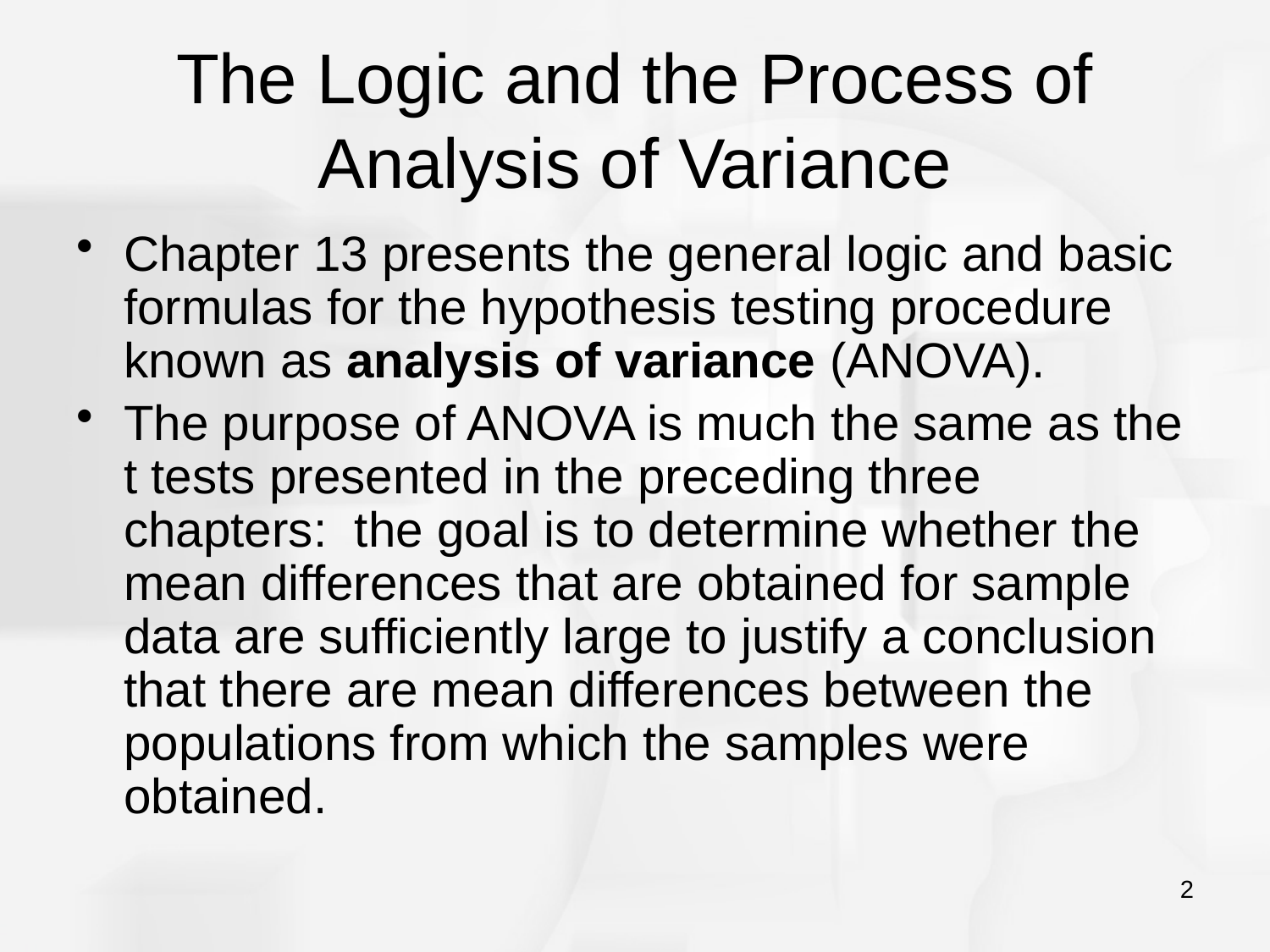

# The Logic and the Process of Analysis of Variance
Chapter 13 presents the general logic and basic formulas for the hypothesis testing procedure known as analysis of variance (ANOVA).
The purpose of ANOVA is much the same as the t tests presented in the preceding three chapters:  the goal is to determine whether the mean differences that are obtained for sample data are sufficiently large to justify a conclusion that there are mean differences between the populations from which the samples were obtained.
2